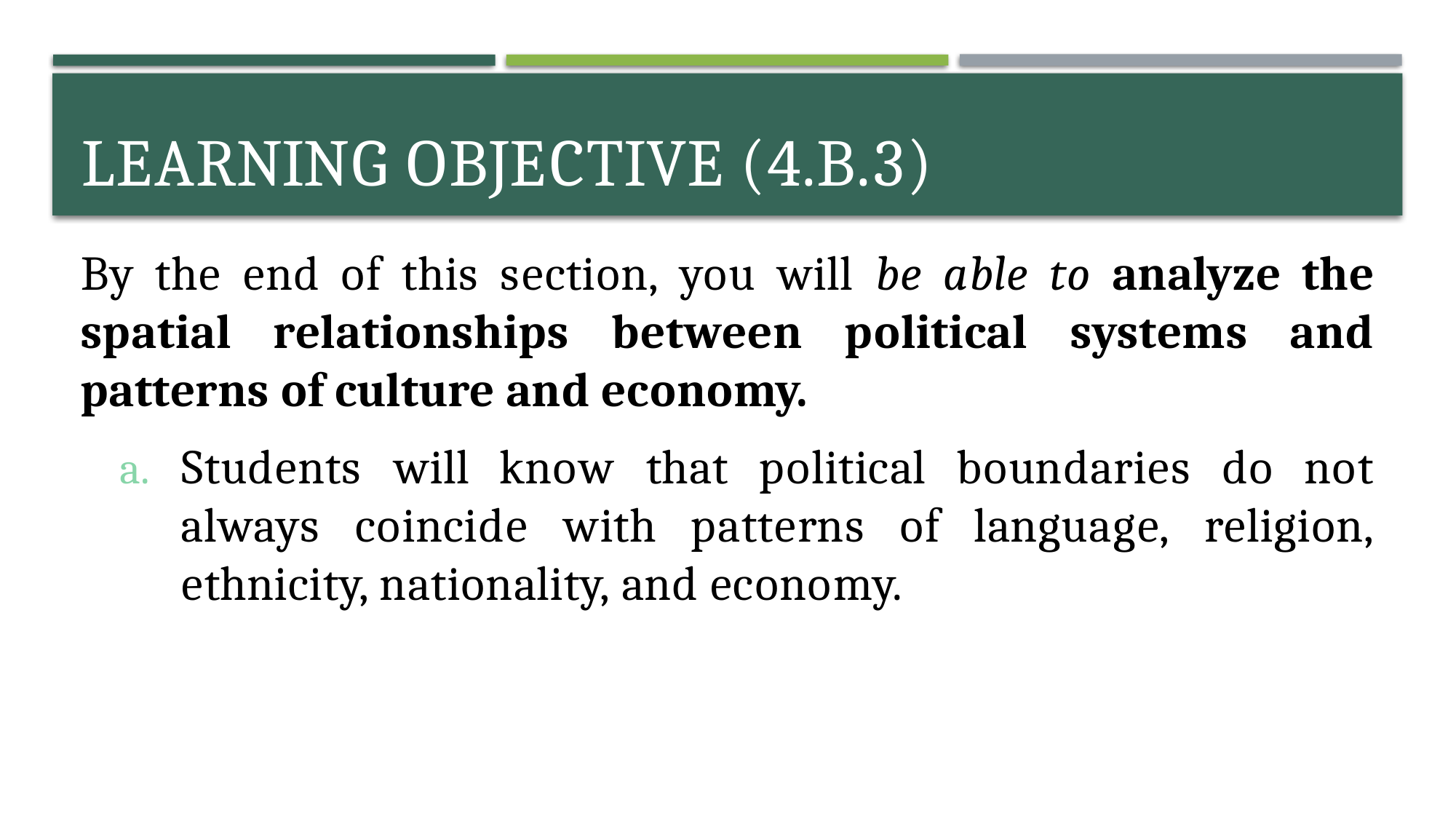

# Learning objective (4.B.3)
By the end of this section, you will be able to analyze the spatial relationships between political systems and patterns of culture and economy.
Students will know that political boundaries do not always coincide with patterns of language, religion, ethnicity, nationality, and economy.